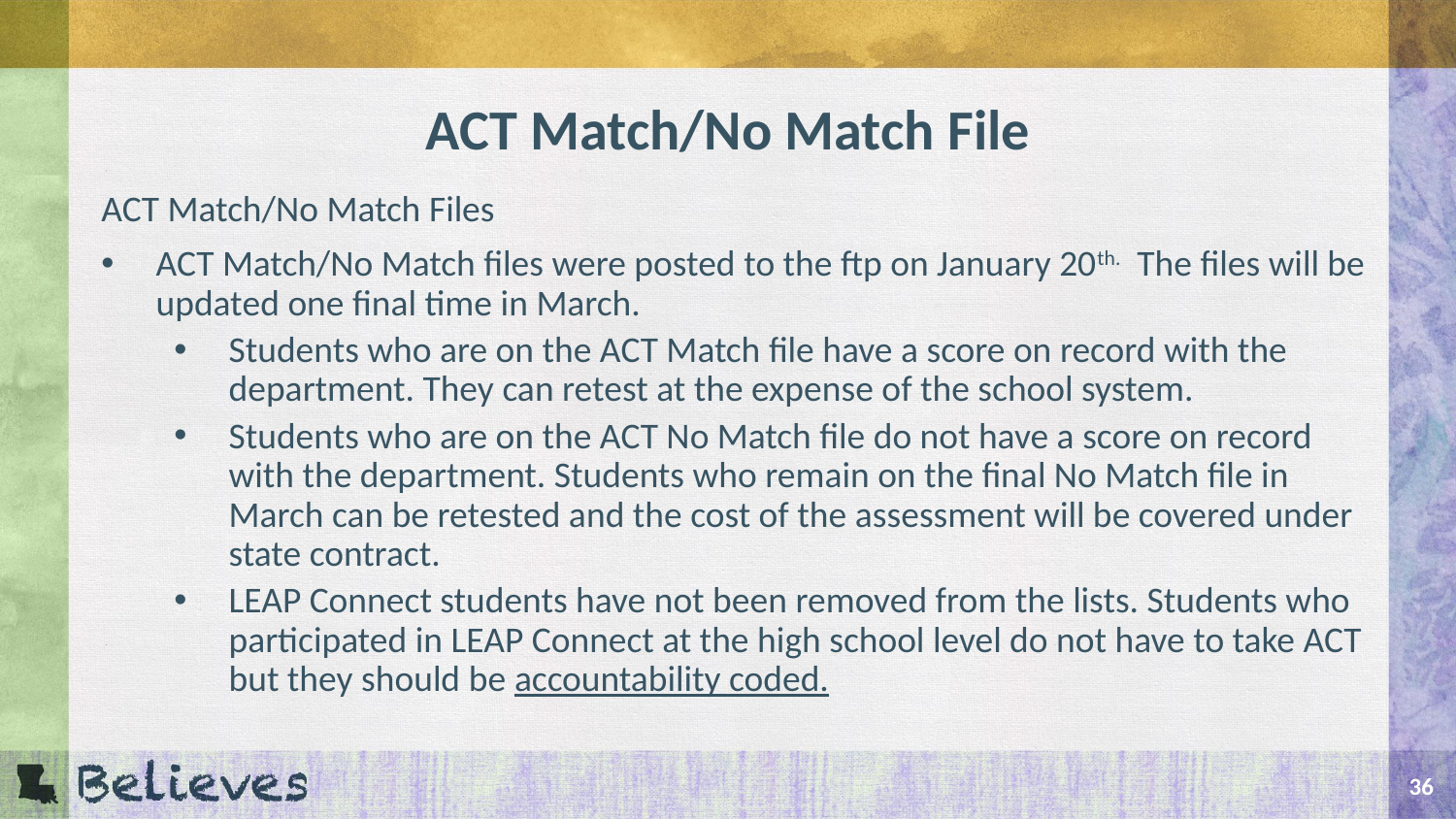

# ACT Match/No Match File
ACT Match/No Match Files
ACT Match/No Match files were posted to the ftp on January 20th.  The files will be updated one final time in March.
Students who are on the ACT Match file have a score on record with the department. They can retest at the expense of the school system.
Students who are on the ACT No Match file do not have a score on record with the department. Students who remain on the final No Match file in March can be retested and the cost of the assessment will be covered under state contract.
LEAP Connect students have not been removed from the lists. Students who participated in LEAP Connect at the high school level do not have to take ACT but they should be accountability coded.